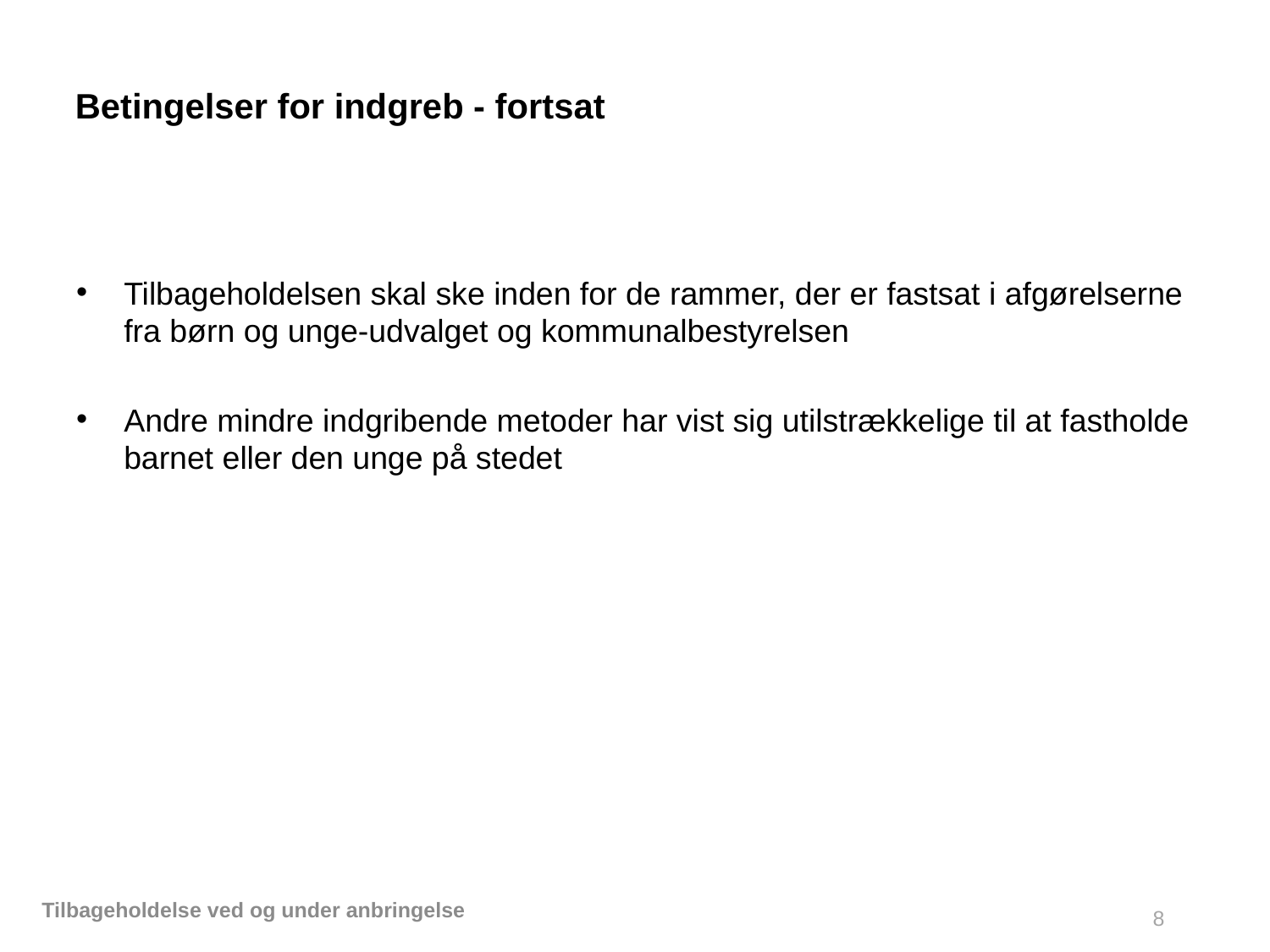

# Betingelser for indgreb - fortsat

Tilbageholdelsen skal ske inden for de rammer, der er fastsat i afgørelserne fra børn og unge-udvalget og kommunalbestyrelsen

Andre mindre indgribende metoder har vist sig utilstrækkelige til at fastholde barnet eller den unge på stedet

Tilbageholdelse ved og under anbringelse
8